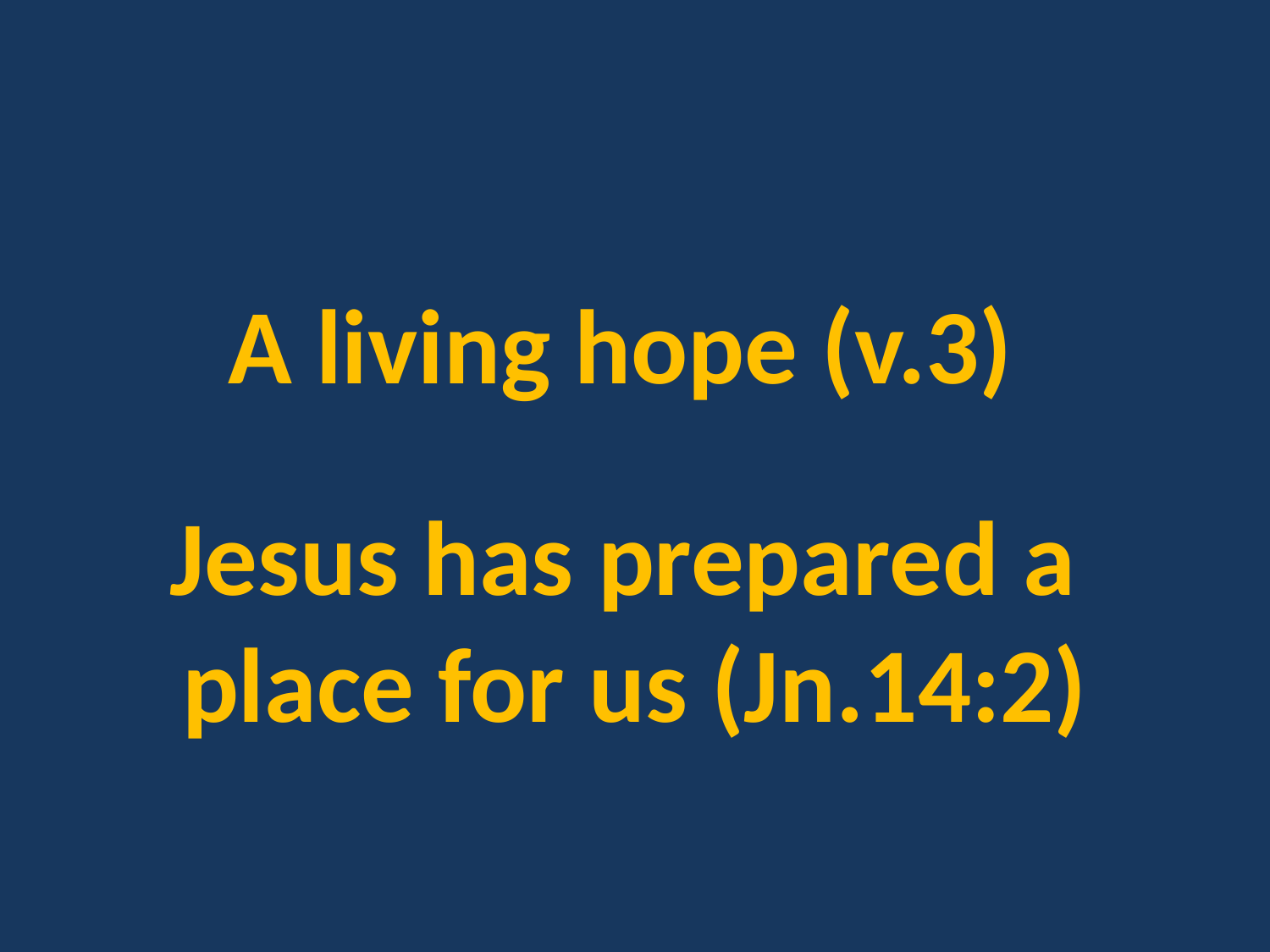

A living hope (v.3)

Jesus has prepared a
place for us (Jn.14:2)